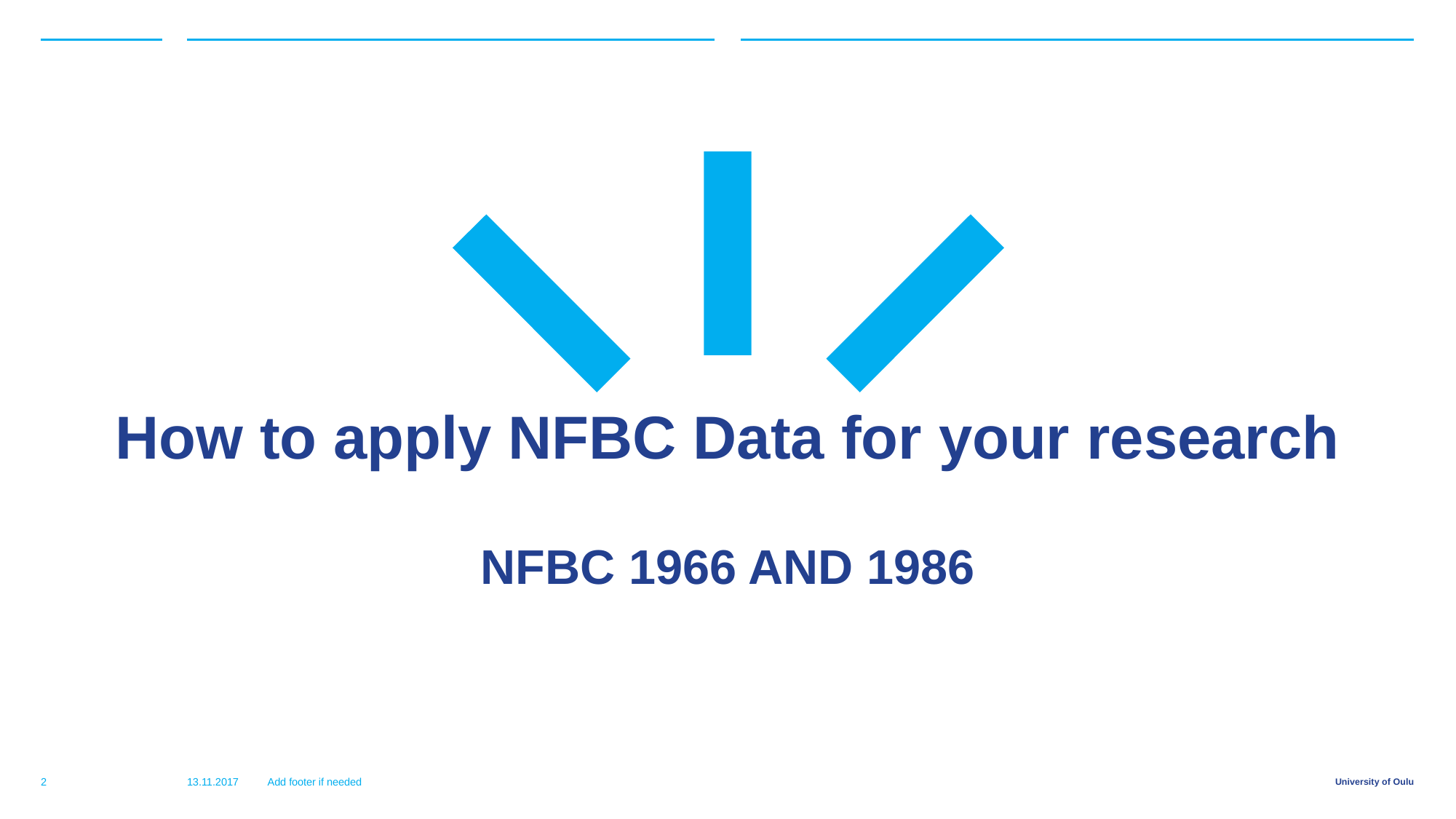

# How to apply NFBC Data for your research
NFBC 1966 AND 1986
2
13.11.2017
Add footer if needed